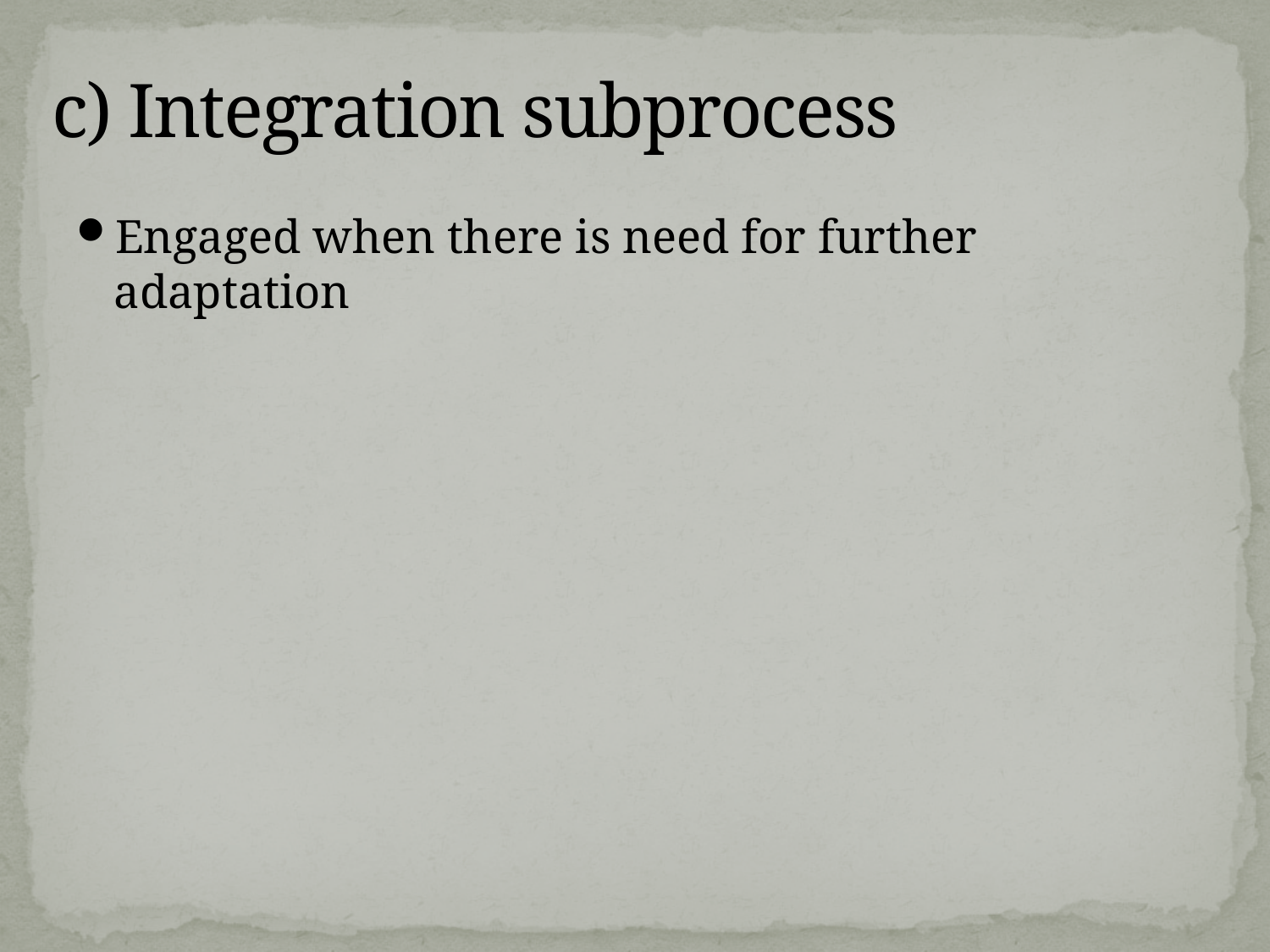

# c) Integration subprocess
Engaged when there is need for further adaptation